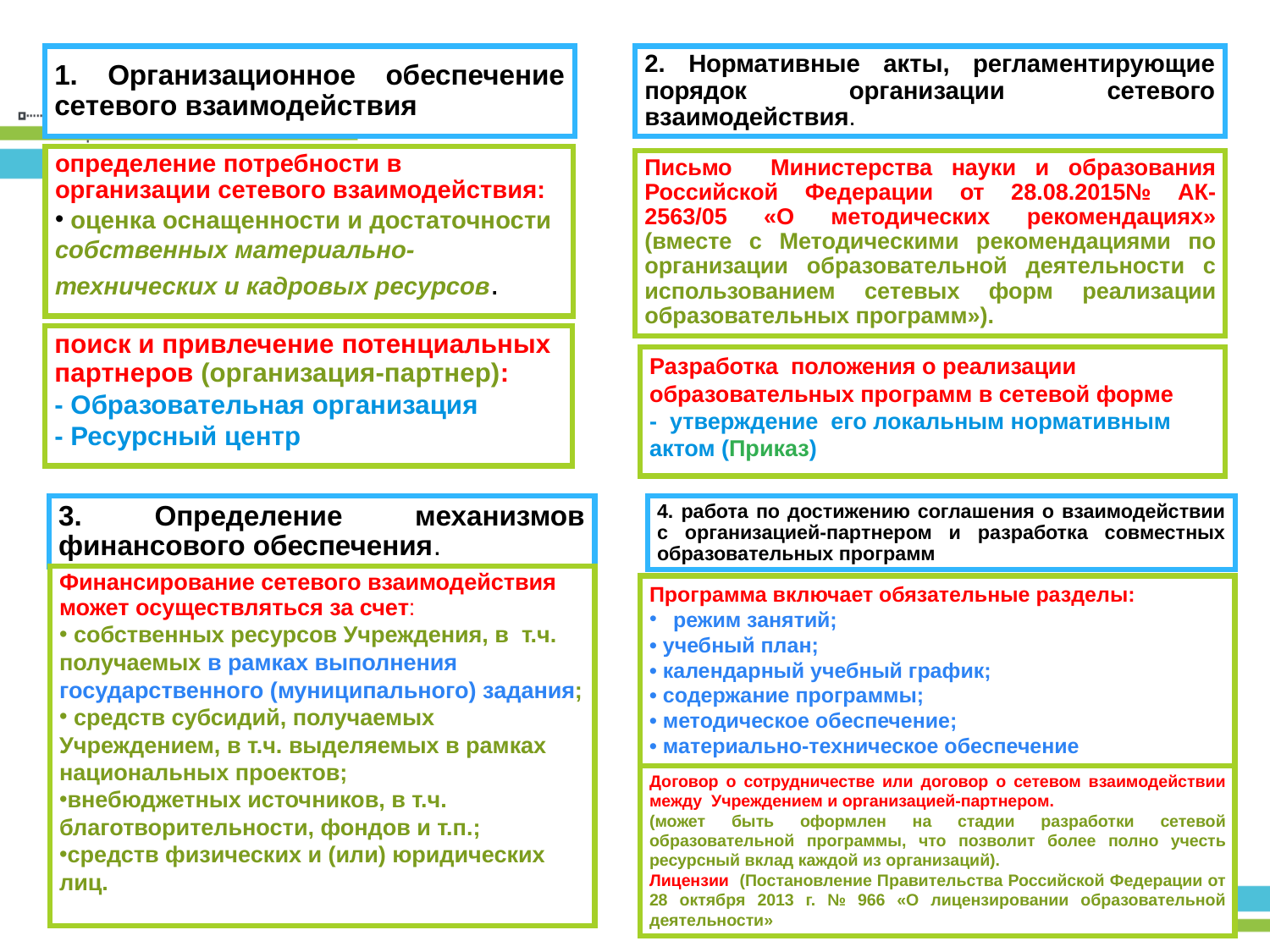

# 1. Организационное обеспечение сетевого взаимодействия
2. Нормативные акты, регламентирующие порядок организации сетевого взаимодействия.
определение потребности в организации сетевого взаимодействия:
 оценка оснащенности и достаточности собственных материально-технических и кадровых ресурсов.
Письмо  Министерства науки и образования Российской Федерации от 28.08.2015№ АК-2563/05 «О методических рекомендациях» (вместе с Методическими рекомендациями по организации образовательной деятельности с использованием сетевых форм реализации образовательных программ»).
поиск и привлечение потенциальных партнеров (организация-партнер):
- Образовательная организация
- Ресурсный центр
Разработка  положения о реализации образовательных программ в сетевой форме
-  утверждение  его локальным нормативным актом (Приказ)
3. Определение механизмов финансового обеспечения.
4. работа по достижению соглашения о взаимодействии с организацией-партнером и разработка совместных образовательных программ
Финансирование сетевого взаимодействия может осуществляться за счет:
 собственных ресурсов Учреждения, в  т.ч. получаемых в рамках выполнения государственного (муниципального) задания;
 средств субсидий, получаемых Учреждением, в т.ч. выделяемых в рамках национальных проектов;
внебюджетных источников, в т.ч. благотворительности, фондов и т.п.;
средств физических и (или) юридических лиц.
Программа включает обязательные разделы:
режим занятий;
• учебный план;
• календарный учебный график;
• содержание программы;
• методическое обеспечение;
• материально-техническое обеспечение
Договор о сотрудничестве или договор о сетевом взаимодействии между  Учреждением и организацией-партнером.
(может быть оформлен на стадии разработки сетевой образовательной программы, что позволит более полно учесть ресурсный вклад каждой из организаций).
Лицензии  (Постановление Правительства Российской Федерации от 28 октября 2013 г. № 966 «О лицензировании образовательной деятельности»